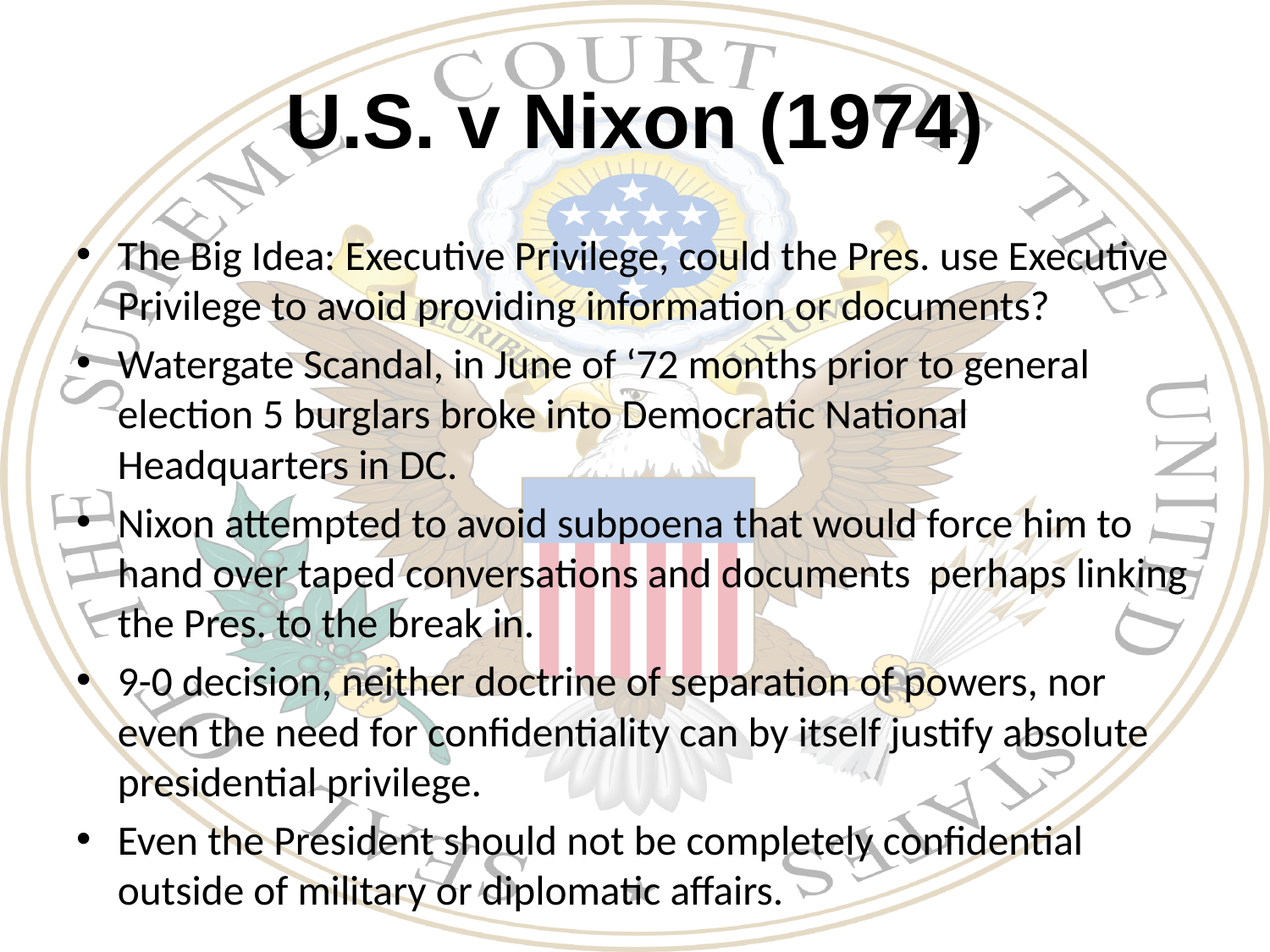

# U.S. v Nixon (1974)
The Big Idea: Executive Privilege, could the Pres. use Executive Privilege to avoid providing information or documents?
Watergate Scandal, in June of ‘72 months prior to general election 5 burglars broke into Democratic National Headquarters in DC.
Nixon attempted to avoid subpoena that would force him to hand over taped conversations and documents  perhaps linking the Pres. to the break in.
9-0 decision, neither doctrine of separation of powers, nor even the need for confidentiality can by itself justify absolute presidential privilege.
Even the President should not be completely confidential outside of military or diplomatic affairs.